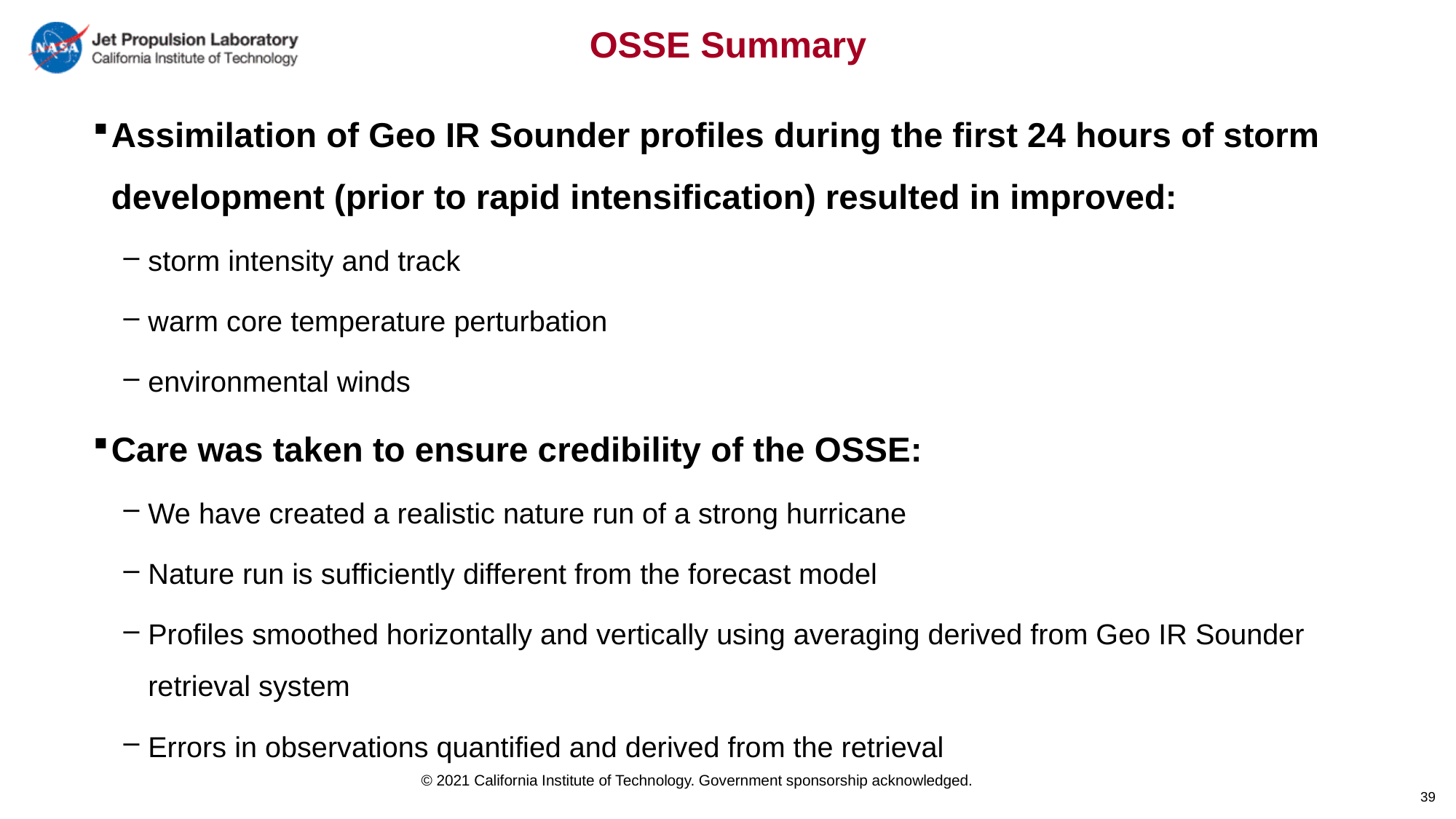

# OSSE Summary
Assimilation of Geo IR Sounder profiles during the first 24 hours of storm development (prior to rapid intensification) resulted in improved:
storm intensity and track
warm core temperature perturbation
environmental winds
Care was taken to ensure credibility of the OSSE:
We have created a realistic nature run of a strong hurricane
Nature run is sufficiently different from the forecast model
Profiles smoothed horizontally and vertically using averaging derived from Geo IR Sounder retrieval system
Errors in observations quantified and derived from the retrieval
39